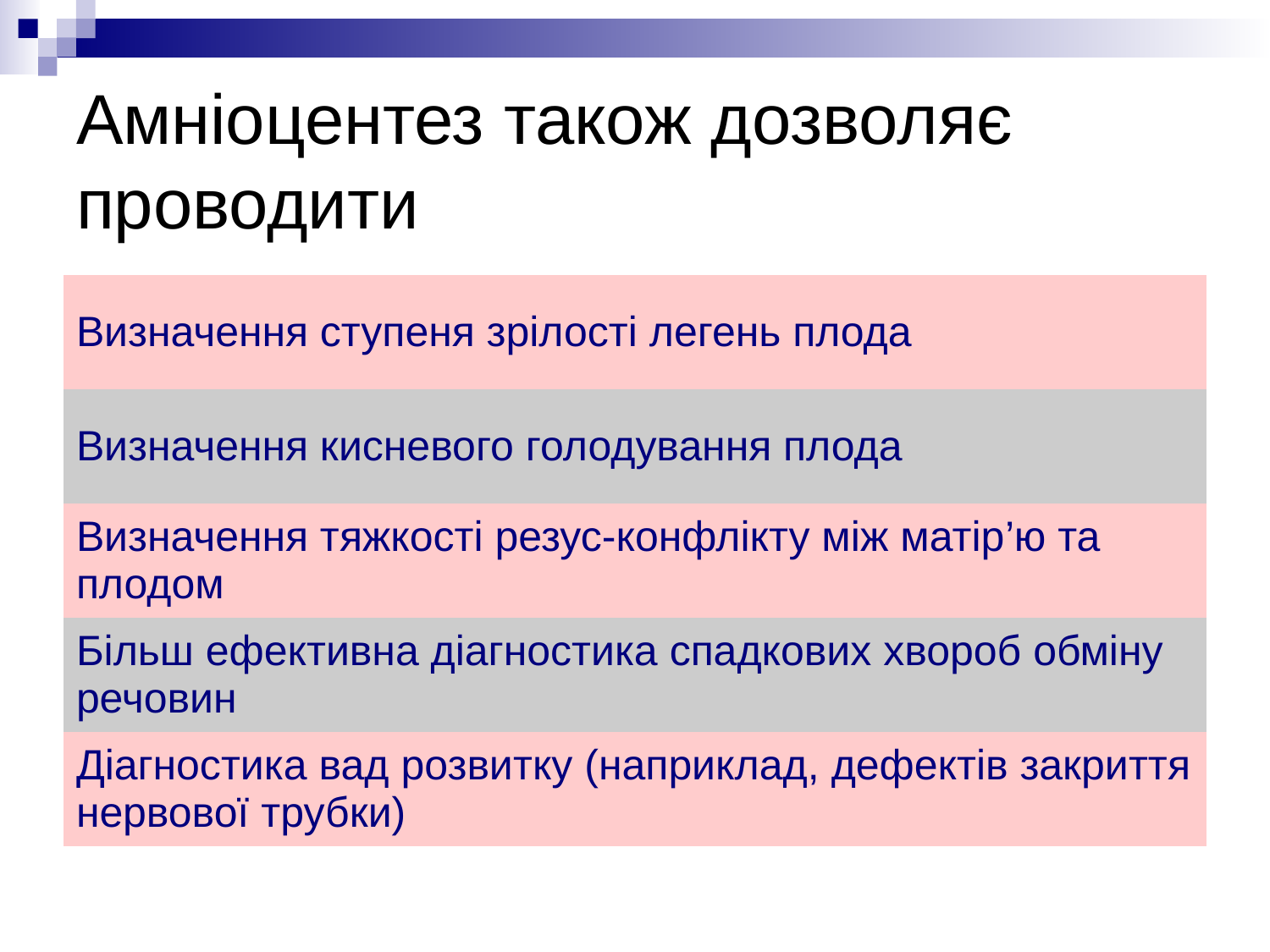

# Амніоцентез також дозволяє проводити
| Визначення ступеня зрілості легень плода |
| --- |
| Визначення кисневого голодування плода |
| Визначення тяжкості резус-конфлікту між матір’ю та плодом |
| Більш ефективна діагностика спадкових хвороб обміну речовин |
| Діагностика вад розвитку (наприклад, дефектів закриття нервової трубки) |